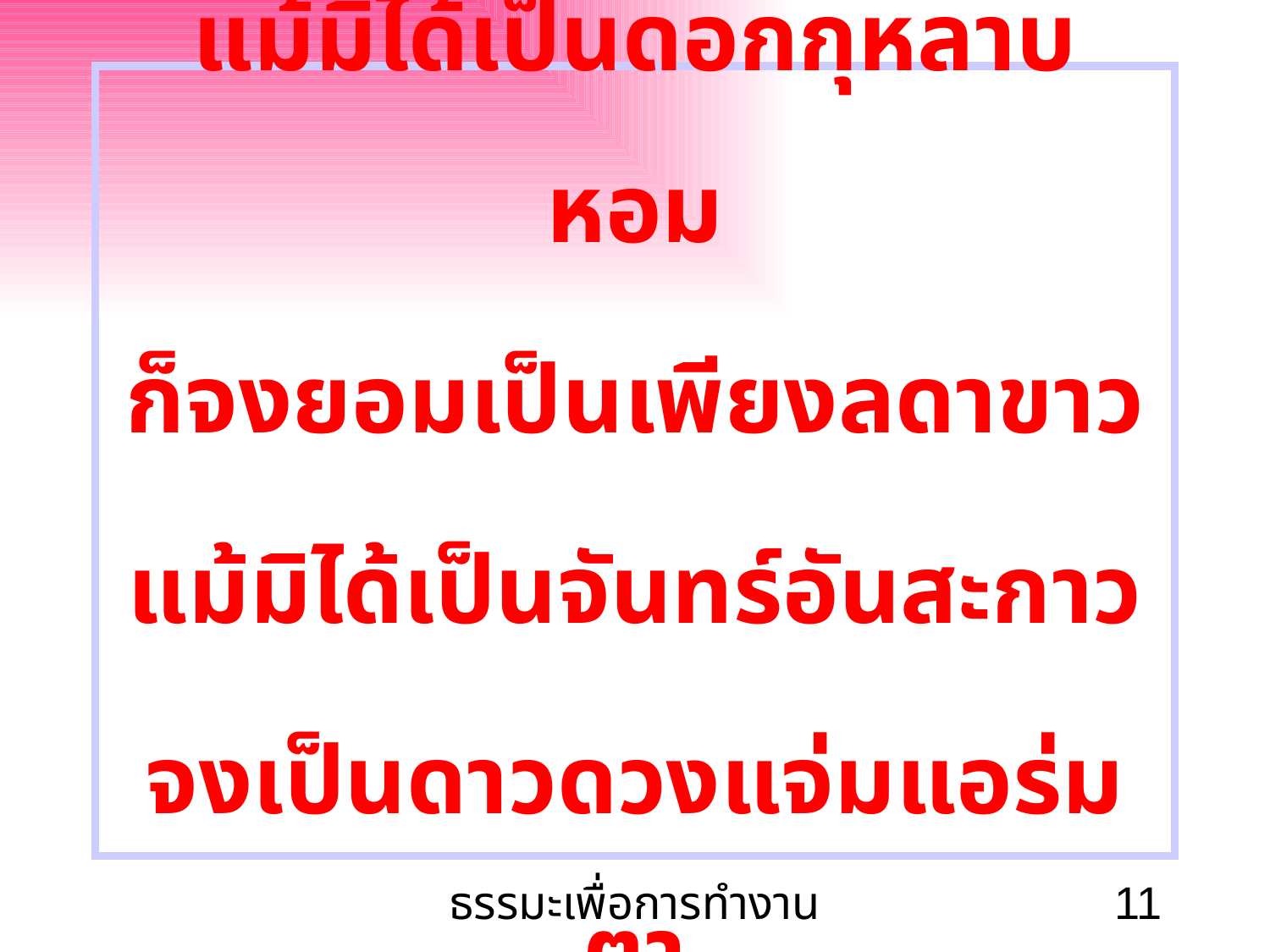

แม้มิได้เป็นดอกกุหลาบหอม
ก็จงยอมเป็นเพียงลดาขาว
แม้มิได้เป็นจันทร์อันสะกาว
จงเป็นดาวดวงแจ่มแอร่มตา
ธรรมะเพื่อการทำงาน
11